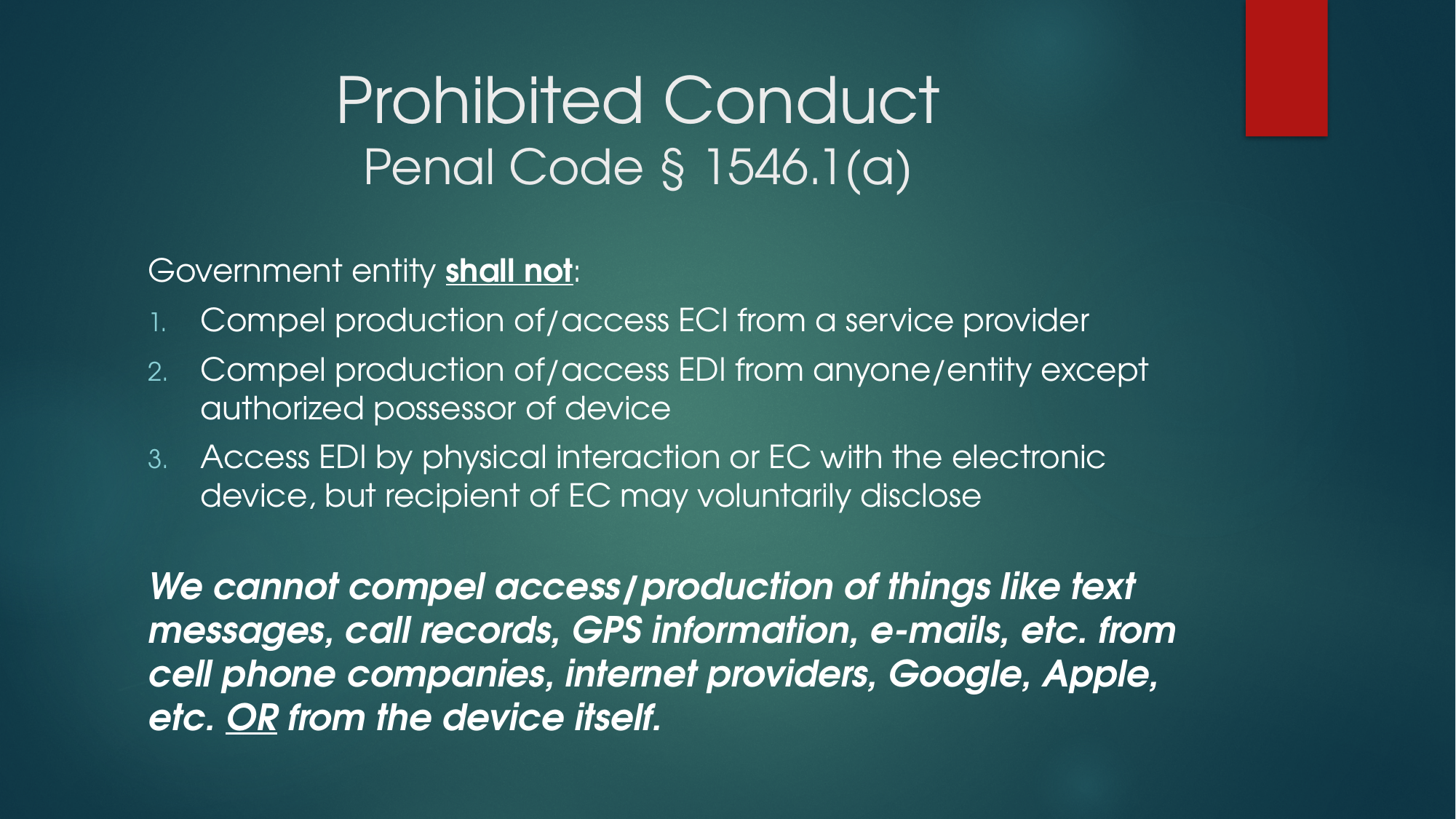

# Prohibited Conduct Penal Code § 1546.1(a)
Government entity shall not:
Compel production of/access ECI from a service provider
Compel production of/access EDI from anyone/entity except authorized possessor of device
Access EDI by physical interaction or EC with the electronic device, but recipient of EC may voluntarily disclose

We cannot compel access/production of things like text messages, call records, GPS information, e-mails, etc. from cell phone companies, internet providers, Google, Apple, etc. OR from the device itself.